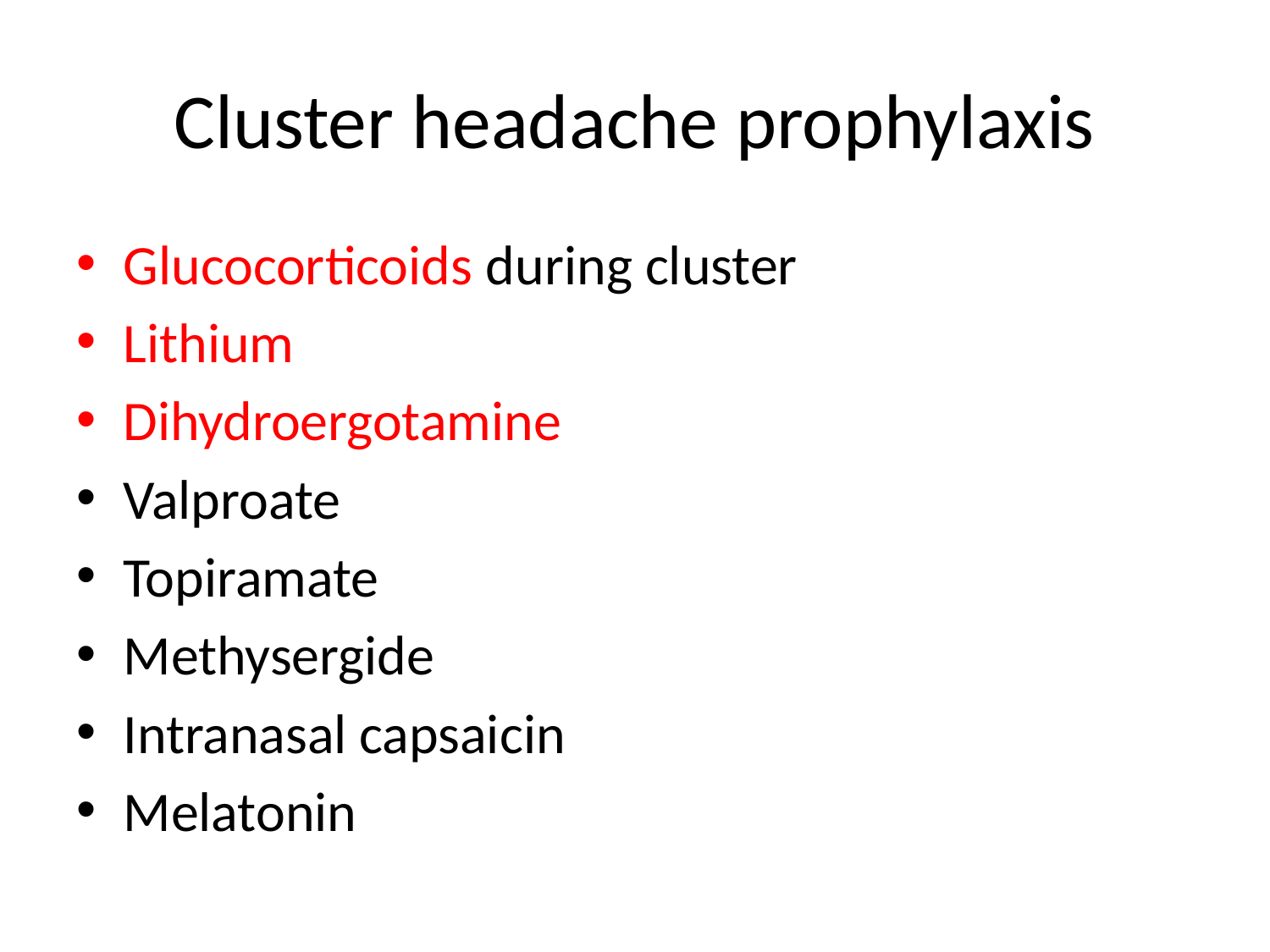

# Cluster headache prophylaxis
Glucocorticoids during cluster
Lithium
Dihydroergotamine
Valproate
Topiramate
Methysergide
Intranasal capsaicin
Melatonin